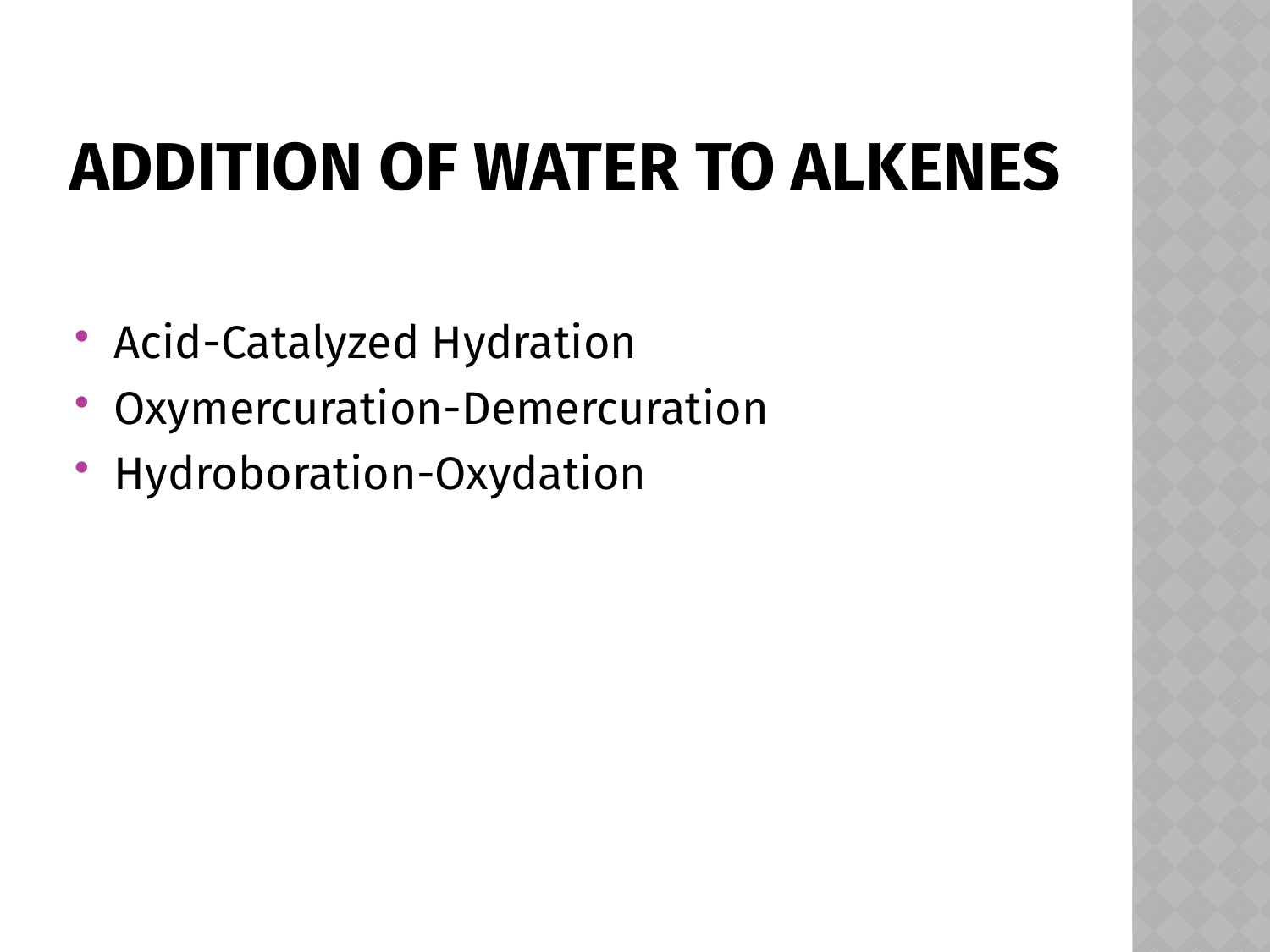

# Addition of Water to Alkenes
Acid-Catalyzed Hydration
Oxymercuration-Demercuration
Hydroboration-Oxydation